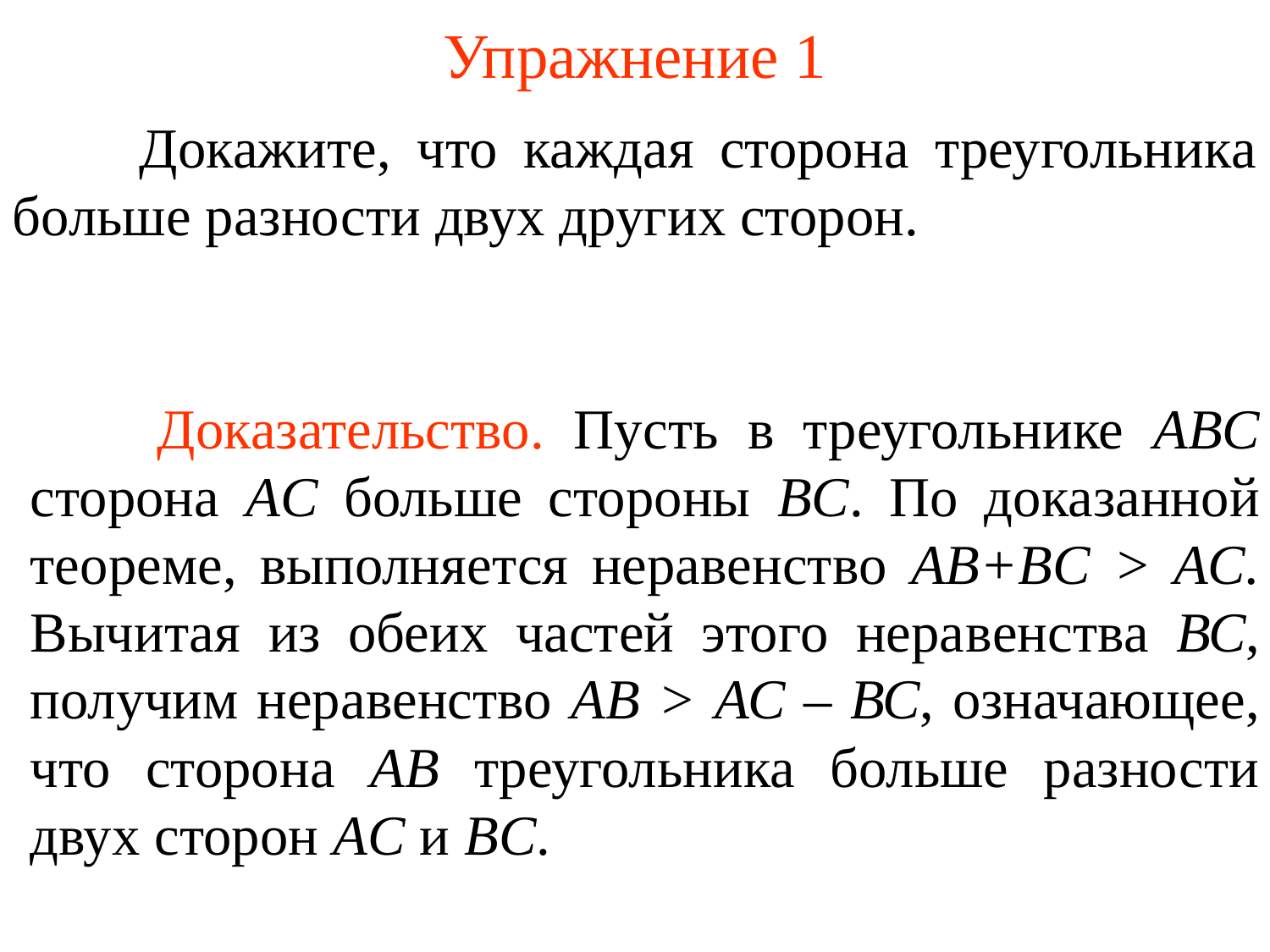

# Упражнение 1
	Докажите, что каждая сторона треугольника больше разности двух других сторон.
	Доказательство. Пусть в треугольнике ABC сторона AC больше стороны BC. По доказанной теореме, выполняется неравенство AB+BC > AC. Вычитая из обеих частей этого нера­венства ВС, получим неравенство АВ > АС – ВС, означающее, что сторона AB треугольника больше разности двух сторон AC и BC.